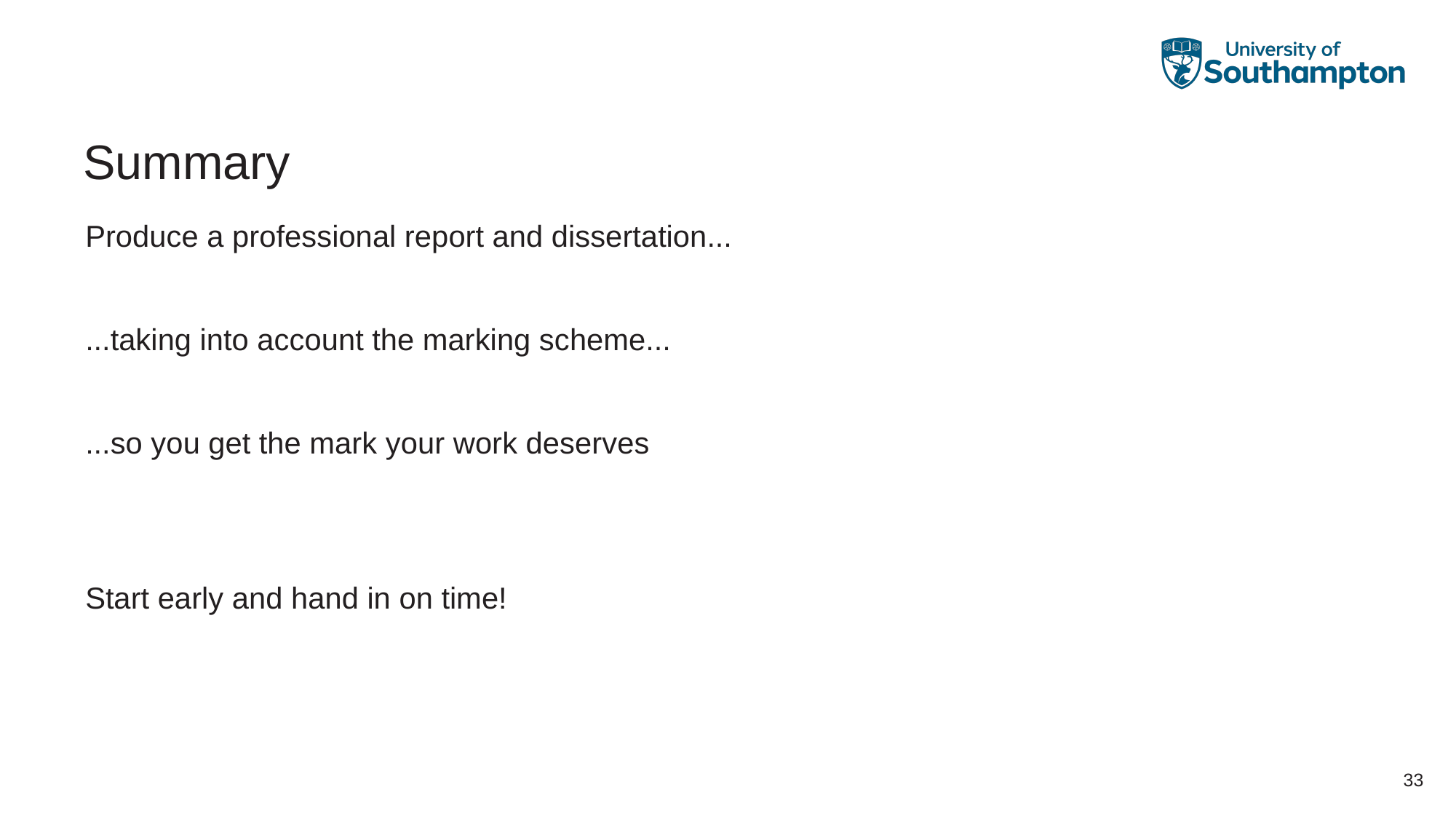

# Summary
Produce a professional report and dissertation...

...taking into account the marking scheme...

...so you get the mark your work deserves

Start early and hand in on time!